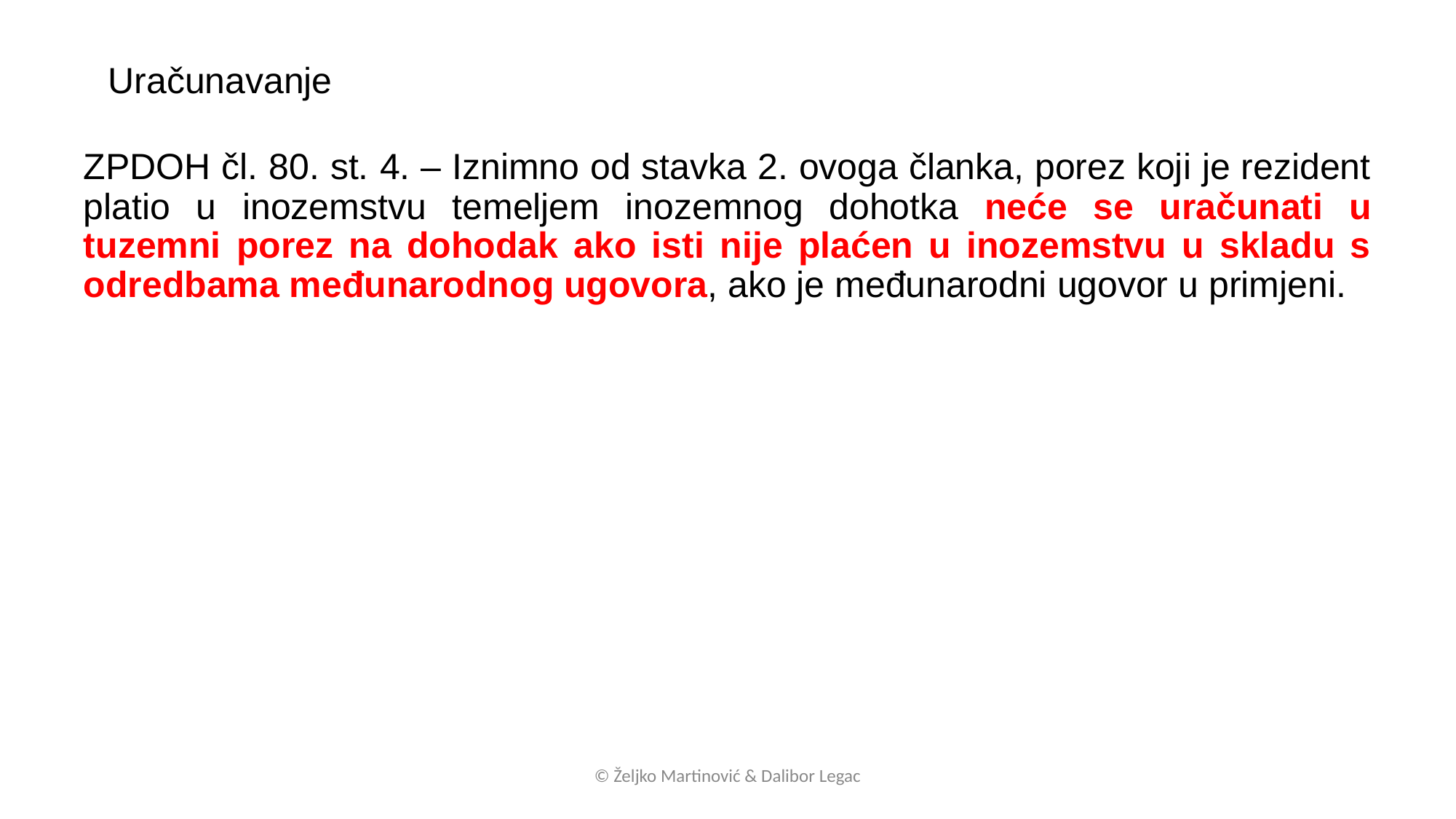

Uračunavanje
ZPDOH čl. 80. st. 4. – Iznimno od stavka 2. ovoga članka, porez koji je rezident platio u inozemstvu temeljem inozemnog dohotka neće se uračunati u tuzemni porez na dohodak ako isti nije plaćen u inozemstvu u skladu s odredbama međunarodnog ugovora, ako je međunarodni ugovor u primjeni.

© Željko Martinović & Dalibor Legac